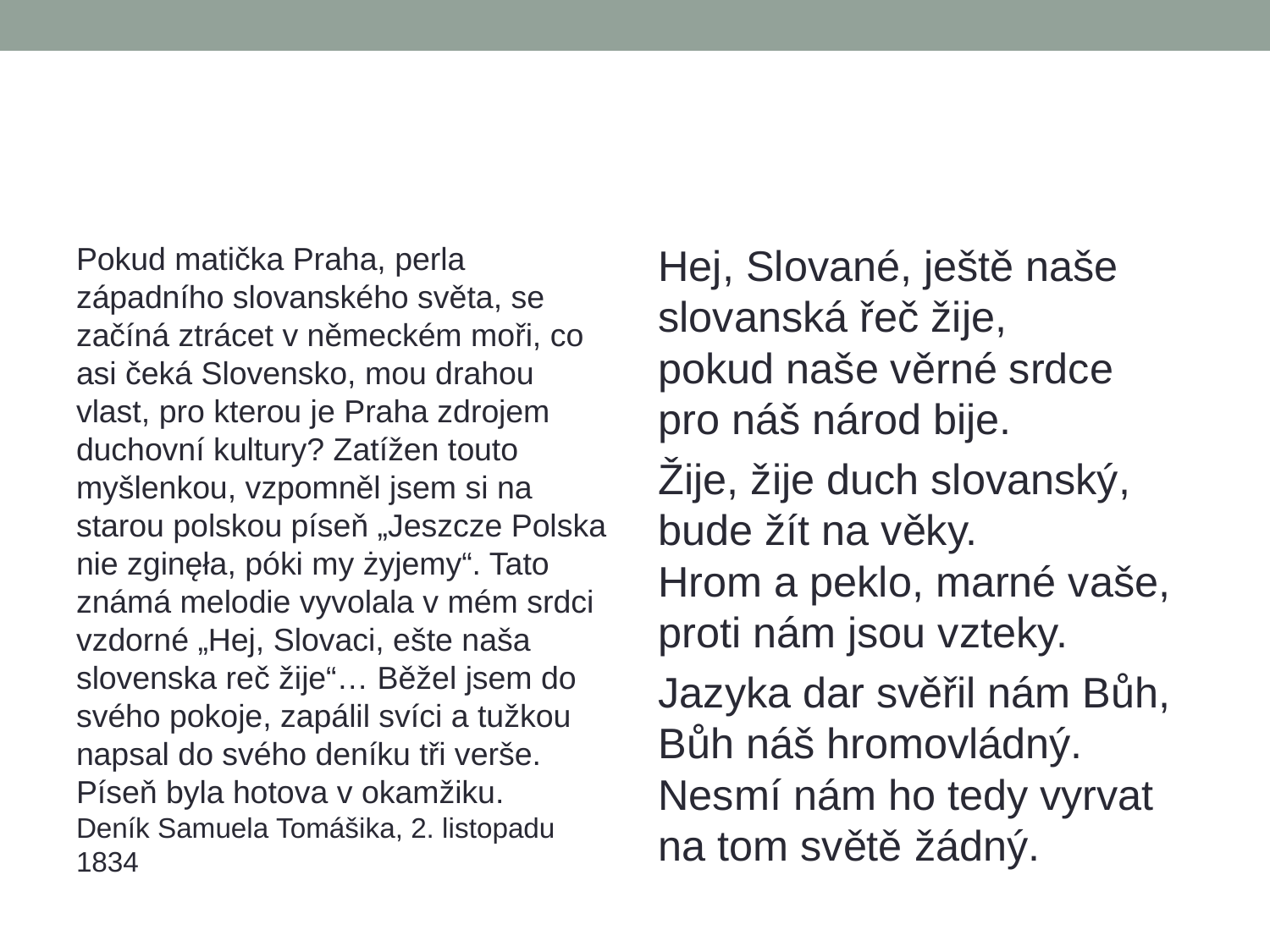

#
Pokud matička Praha, perla západního slovanského světa, se začíná ztrácet v německém moři, co asi čeká Slovensko, mou drahou vlast, pro kterou je Praha zdrojem duchovní kultury? Zatížen touto myšlenkou, vzpomněl jsem si na starou polskou píseň „Jeszcze Polska nie zginęła, póki my żyjemy“. Tato známá melodie vyvolala v mém srdci vzdorné „Hej, Slovaci, ešte naša slovenska reč žije“… Běžel jsem do svého pokoje, zapálil svíci a tužkou napsal do svého deníku tři verše. Píseň byla hotova v okamžiku.
Deník Samuela Tomášika, 2. listopadu 1834
Hej, Slované, ještě naše
slovanská řeč žije,
pokud naše věrné srdce
pro náš národ bije.
Žije, žije duch slovanský,
bude žít na věky.
Hrom a peklo, marné vaše,
proti nám jsou vzteky.
Jazyka dar svěřil nám Bůh,
Bůh náš hromovládný.
Nesmí nám ho tedy vyrvat
na tom světě žádný.